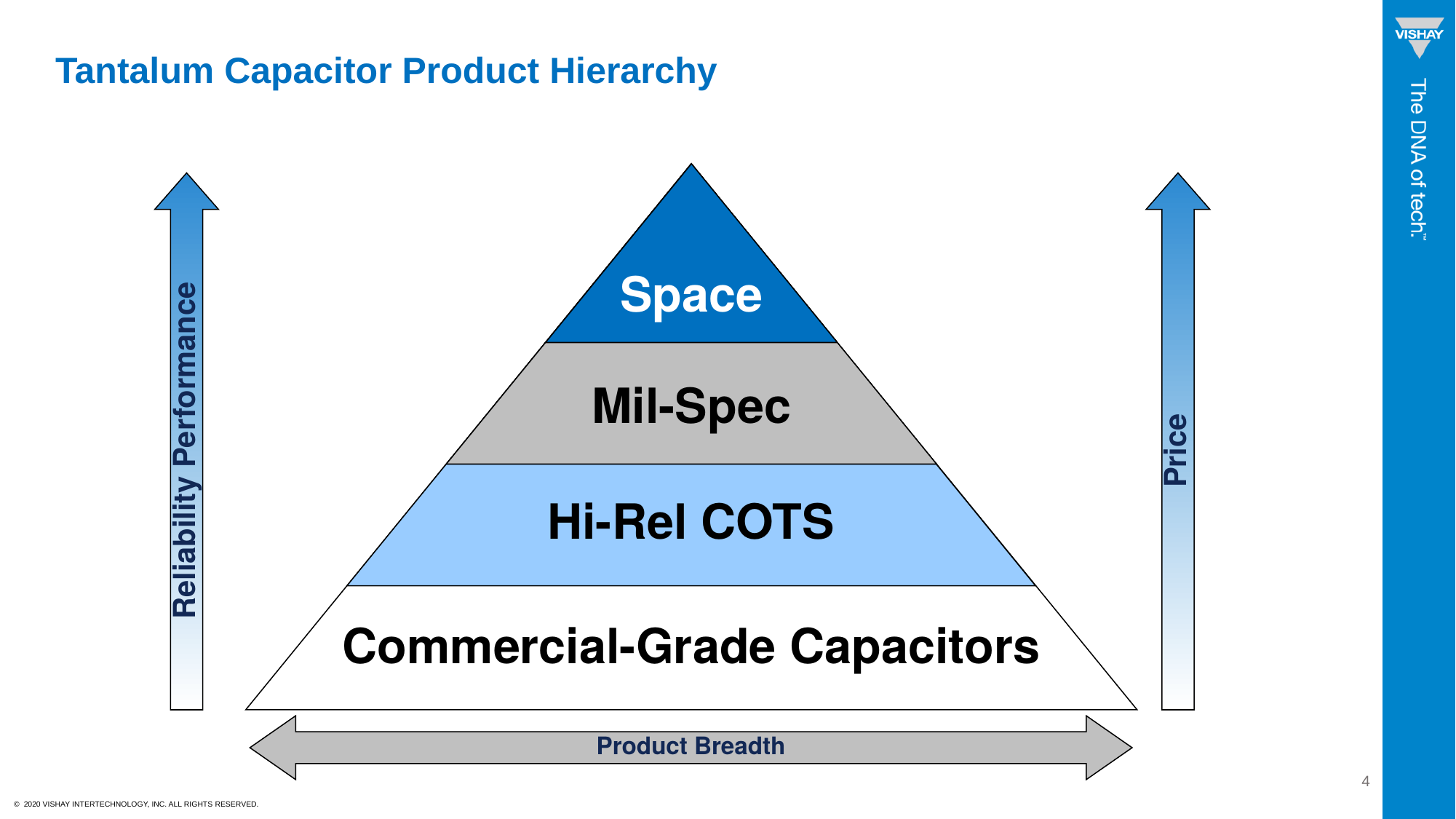

Tantalum Capacitor Product Hierarchy

Hi-Rel COTS
Space
Mil-Spec
Reliability Performance
Price
Commercial-Grade Capacitors
Product Breadth